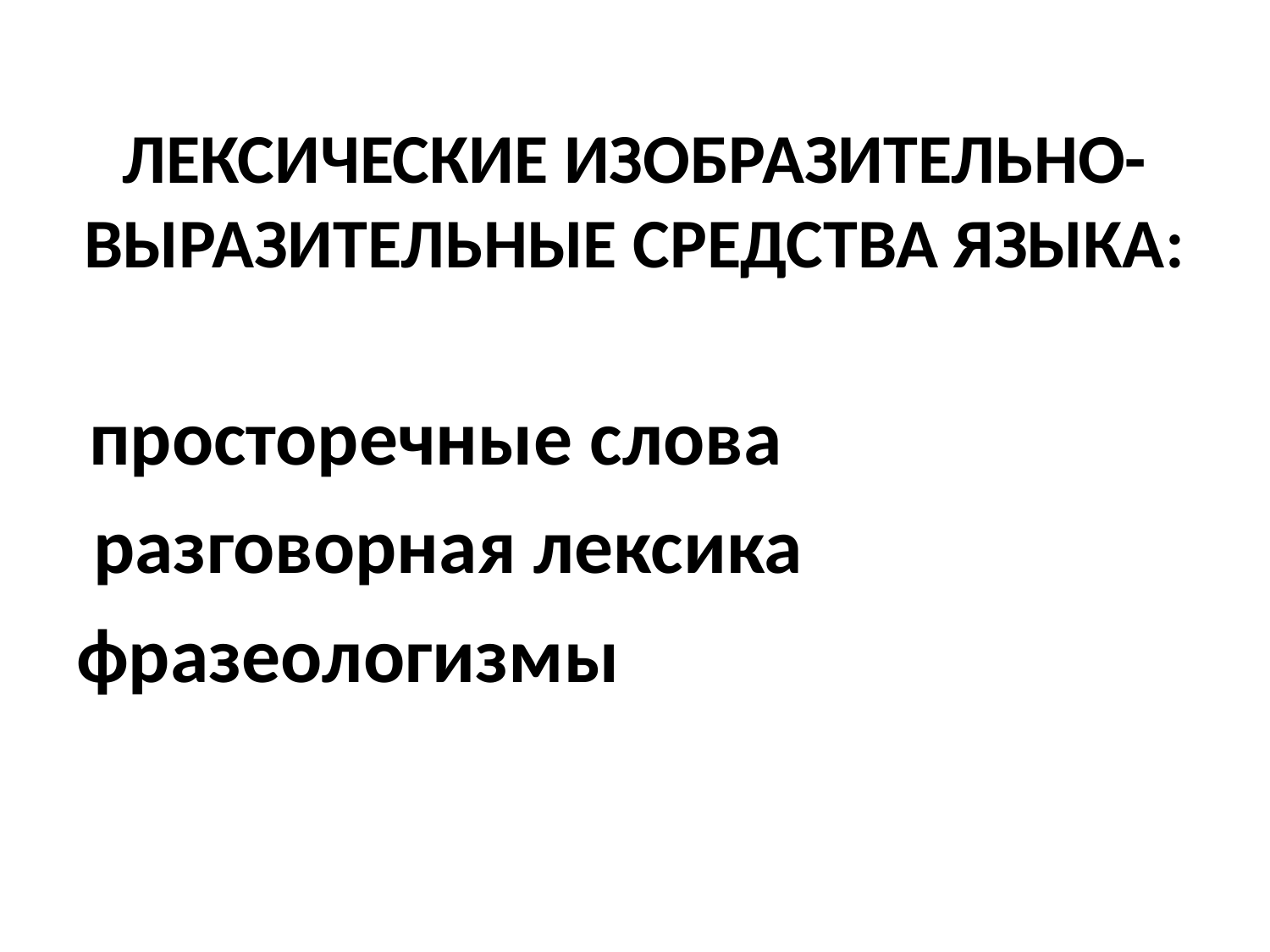

# ЛЕКСИЧЕСКИЕ ИЗОБРАЗИТЕЛЬНО-ВЫРАЗИТЕЛЬНЫЕ СРЕДСТВА ЯЗЫКА:

 просторечные слова
 разговорная лексика
фразеологизмы